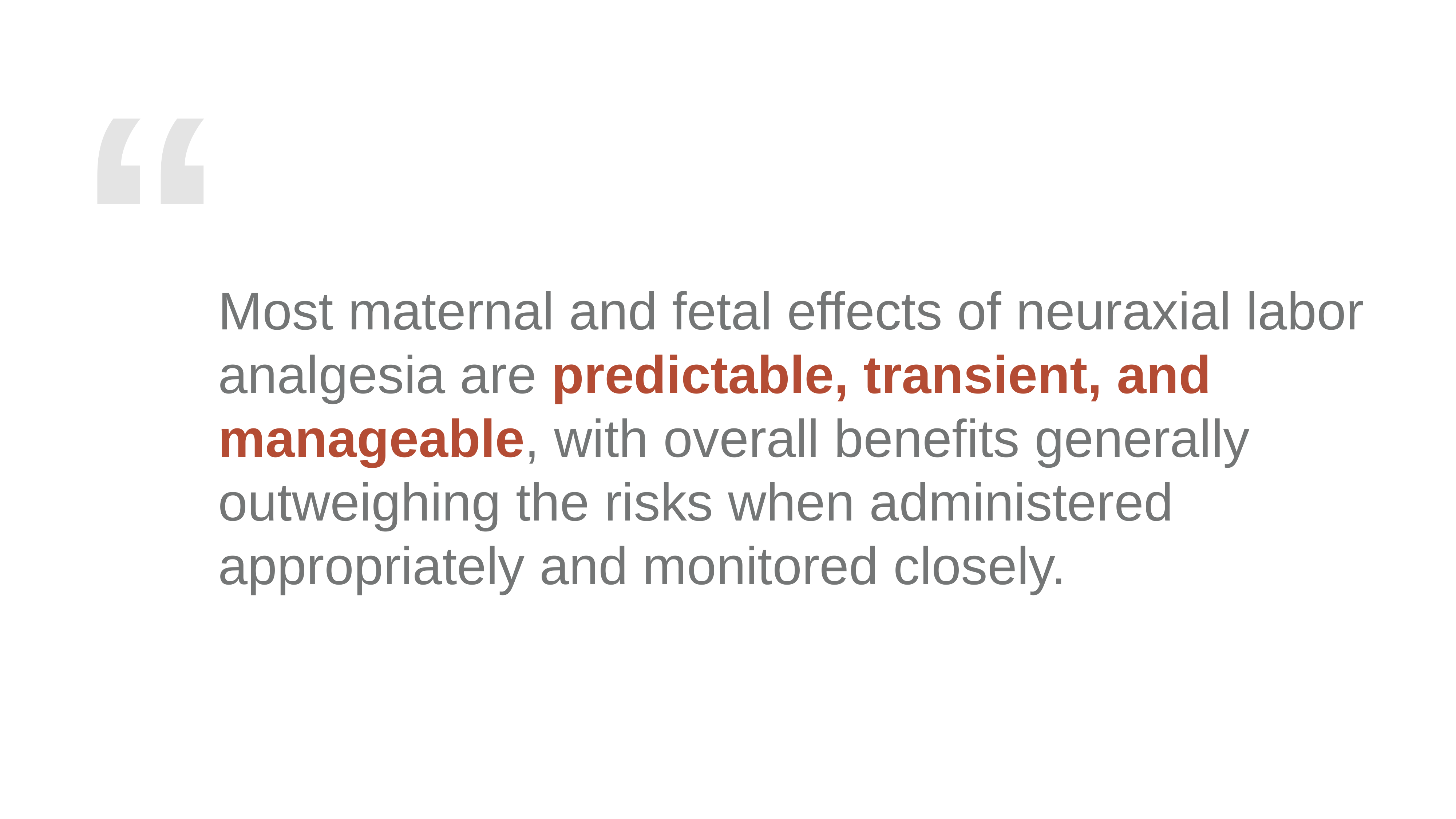

Most maternal and fetal effects of neuraxial labor analgesia are predictable, transient, and manageable, with overall benefits generally outweighing the risks when administered appropriately and monitored closely.